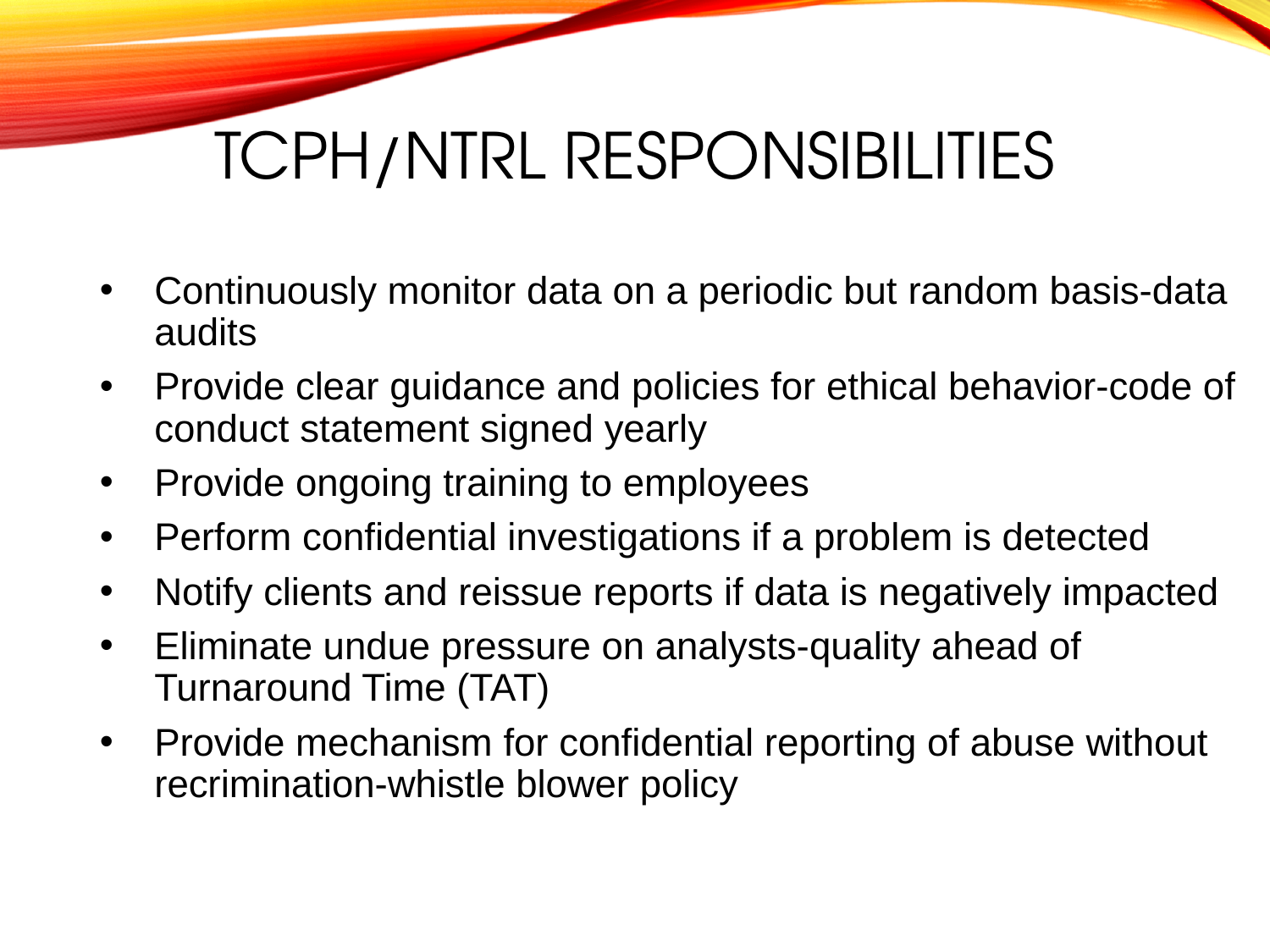

# TCPH/NTRL Responsibilities
Continuously monitor data on a periodic but random basis-data audits
Provide clear guidance and policies for ethical behavior-code of conduct statement signed yearly
Provide ongoing training to employees
Perform confidential investigations if a problem is detected
Notify clients and reissue reports if data is negatively impacted
Eliminate undue pressure on analysts-quality ahead of Turnaround Time (TAT)
Provide mechanism for confidential reporting of abuse without recrimination-whistle blower policy